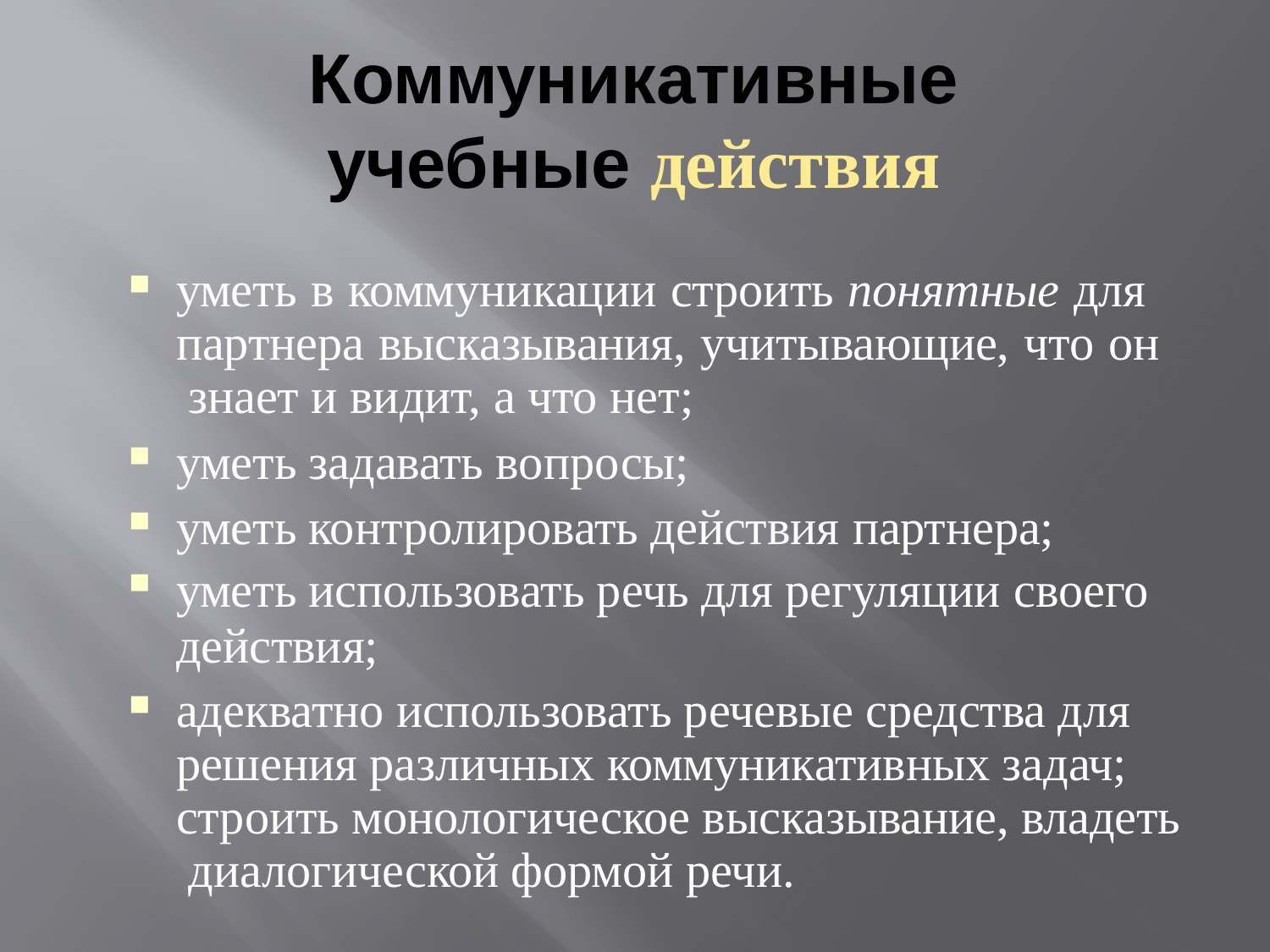

# Коммуникативные учебные действия

уметь в коммуникации строить понятные для  партнера высказывания, учитывающие, что он  знает и видит, а что нет;
уметь задавать вопросы;
уметь контролировать действия партнера;
уметь использовать речь для регуляции своего
действия;
адекватно использовать речевые средства для  решения различных коммуникативных задач;  строить монологическое высказывание, владеть  диалогической формой речи.